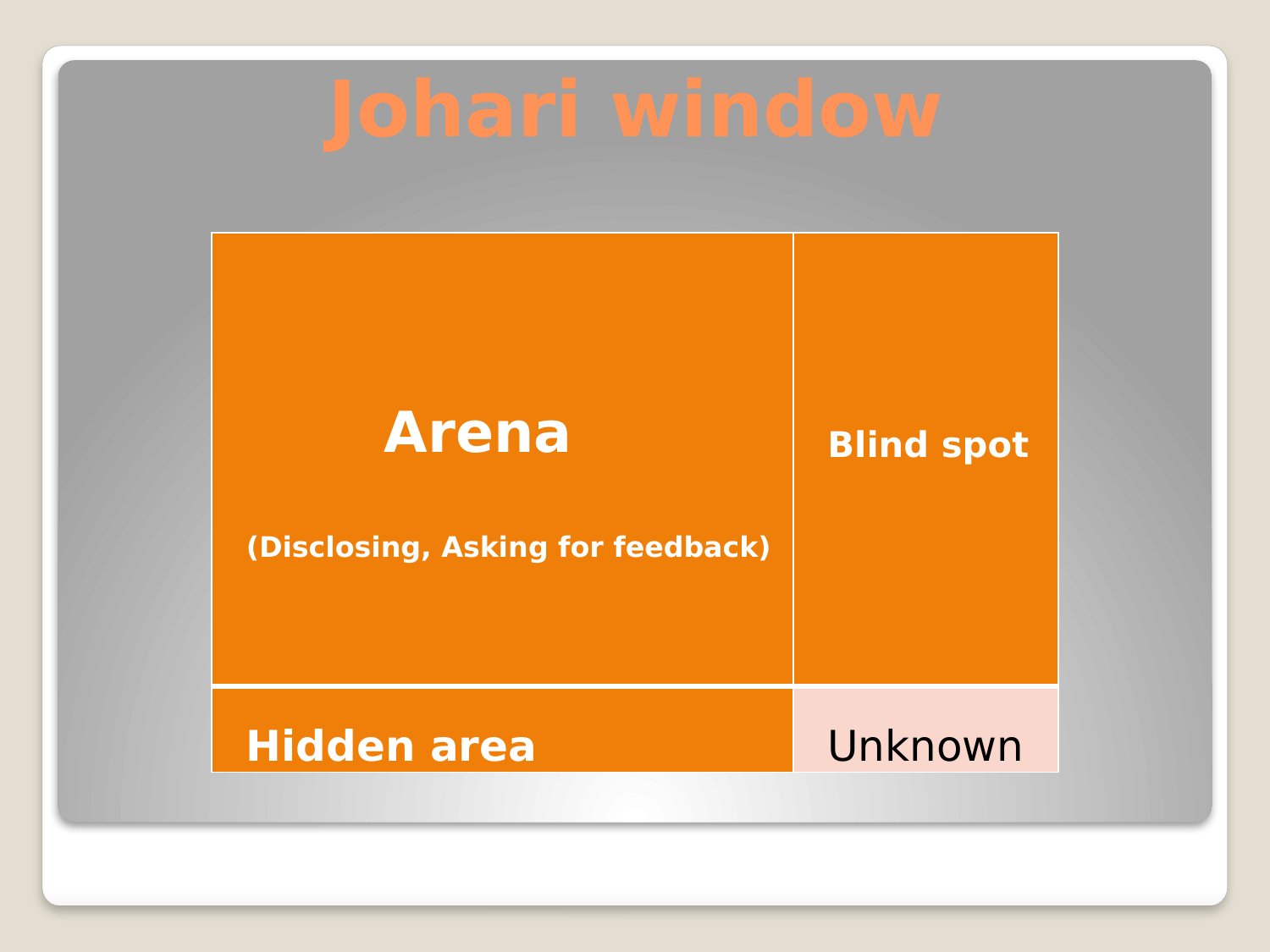

# Johari window
| Arena (Disclosing, Asking for feedback) | Blind spot |
| --- | --- |
| Hidden area | Unknown |